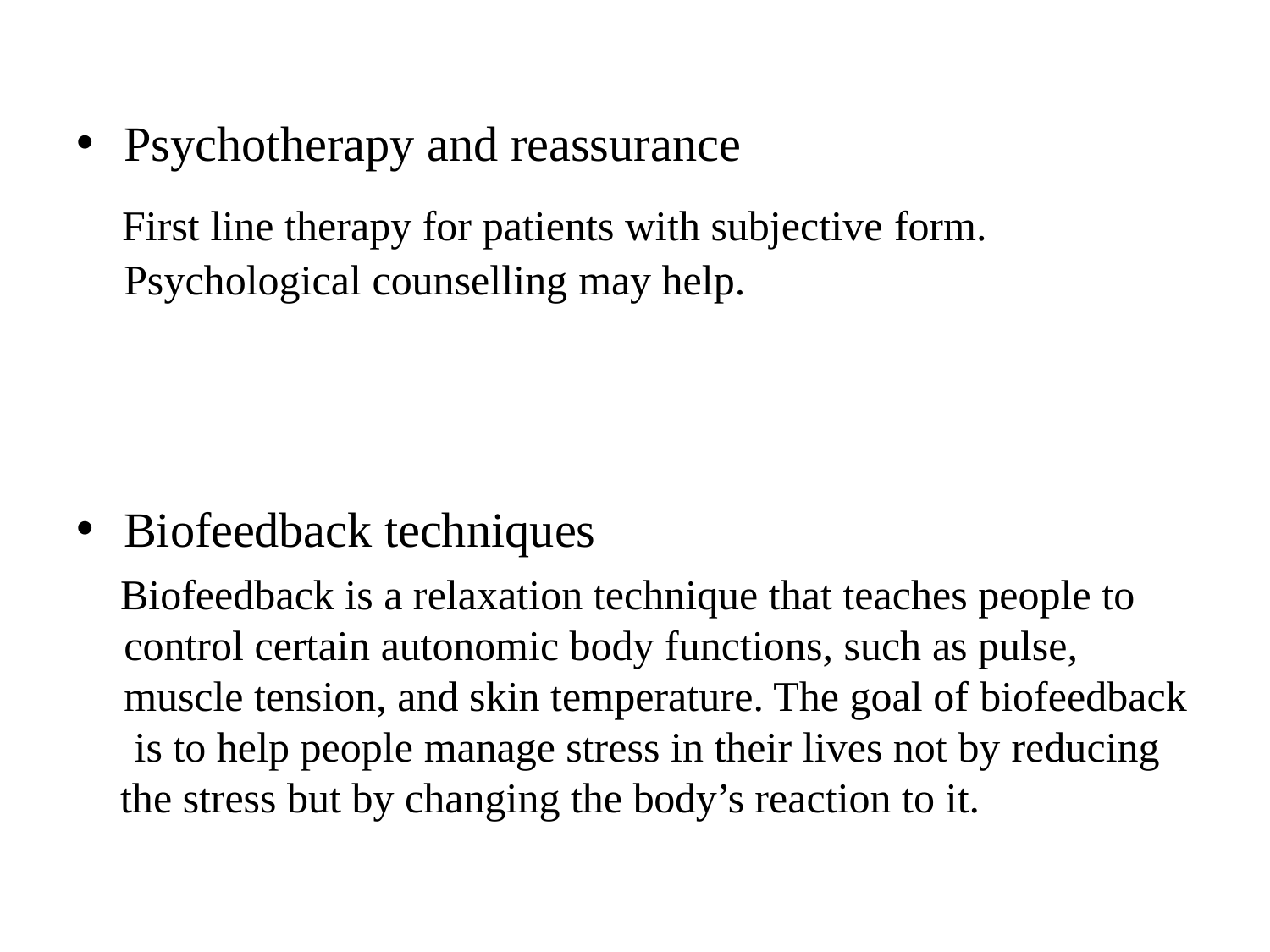

Psychotherapy and reassurance
First line therapy for patients with subjective form.
Psychological counselling may help.
Biofeedback techniques
Biofeedback is a relaxation technique that teaches people to  control certain autonomic body functions, such as pulse,  muscle tension, and skin temperature. The goal of biofeedback  is to help people manage stress in their lives not by reducing
the stress but by changing the body’s reaction to it.